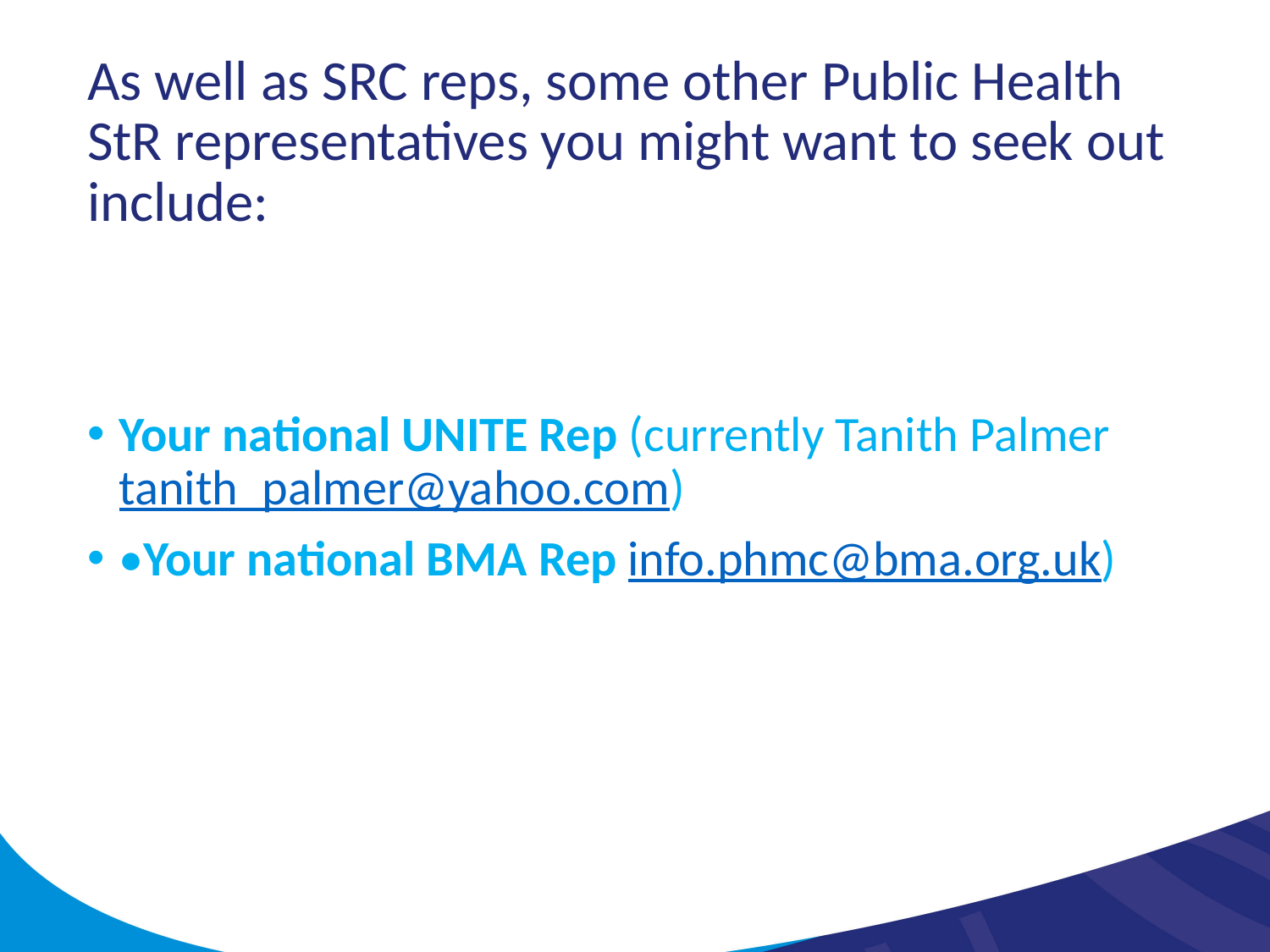

# As well as SRC reps, some other Public Health StR representatives you might want to seek out include:

Your national UNITE Rep (currently Tanith Palmer tanith_palmer@yahoo.com)
•Your national BMA Rep info.phmc@bma.org.uk)